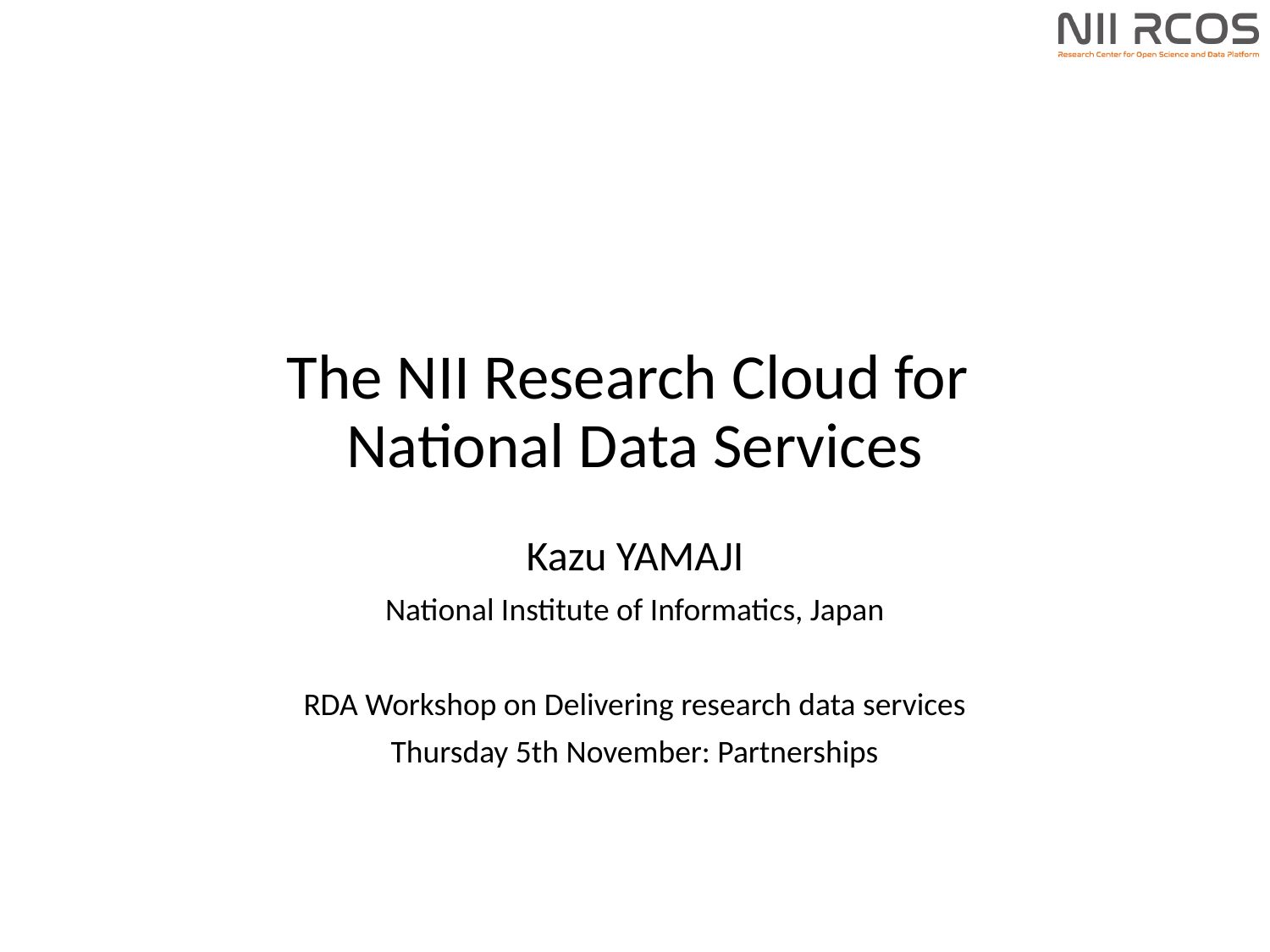

# The NII Research Cloud for National Data Services
Kazu YAMAJI
National Institute of Informatics, Japan

RDA Workshop on Delivering research data services
Thursday 5th November: Partnerships